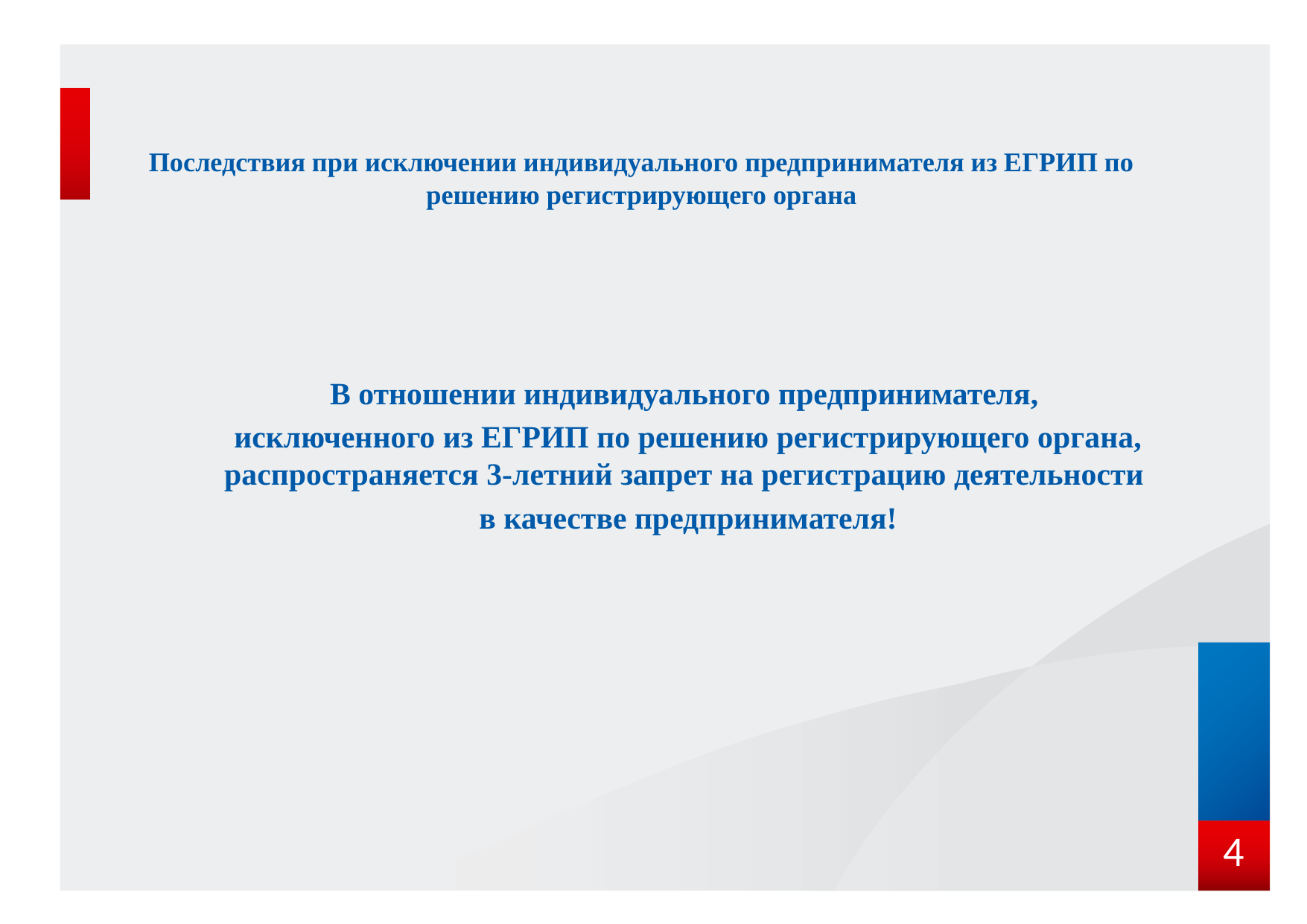

# Последствия при исключении индивидуального предпринимателя из ЕГРИП по решению регистрирующего органа

В отношении индивидуального предпринимателя,
исключенного из ЕГРИП по решению регистрирующего органа, распространяется 3-летний запрет на регистрацию деятельности
в качестве предпринимателя!

4